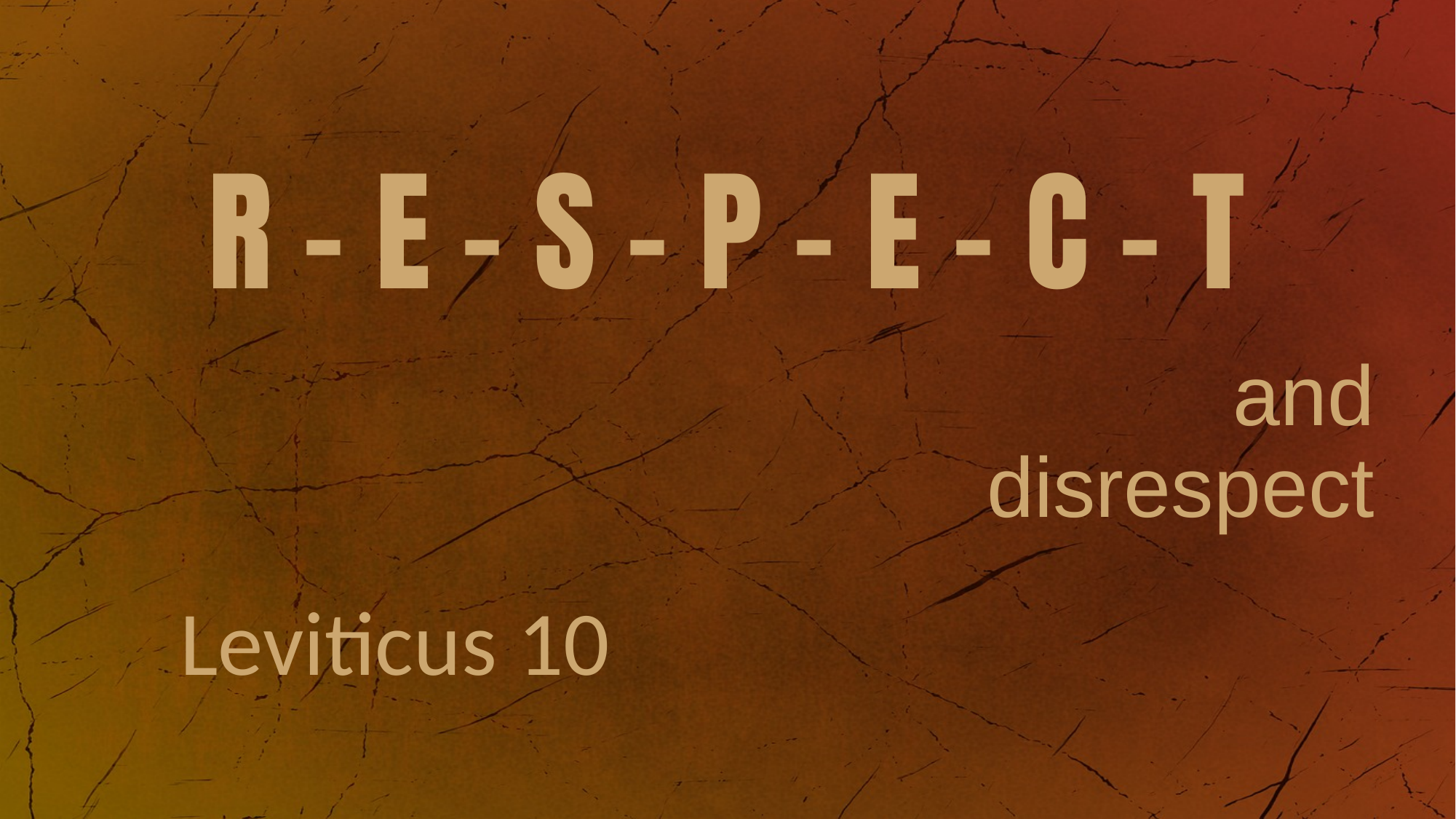

# R – E – S – P – E – C - T
and disrespect
Leviticus 10